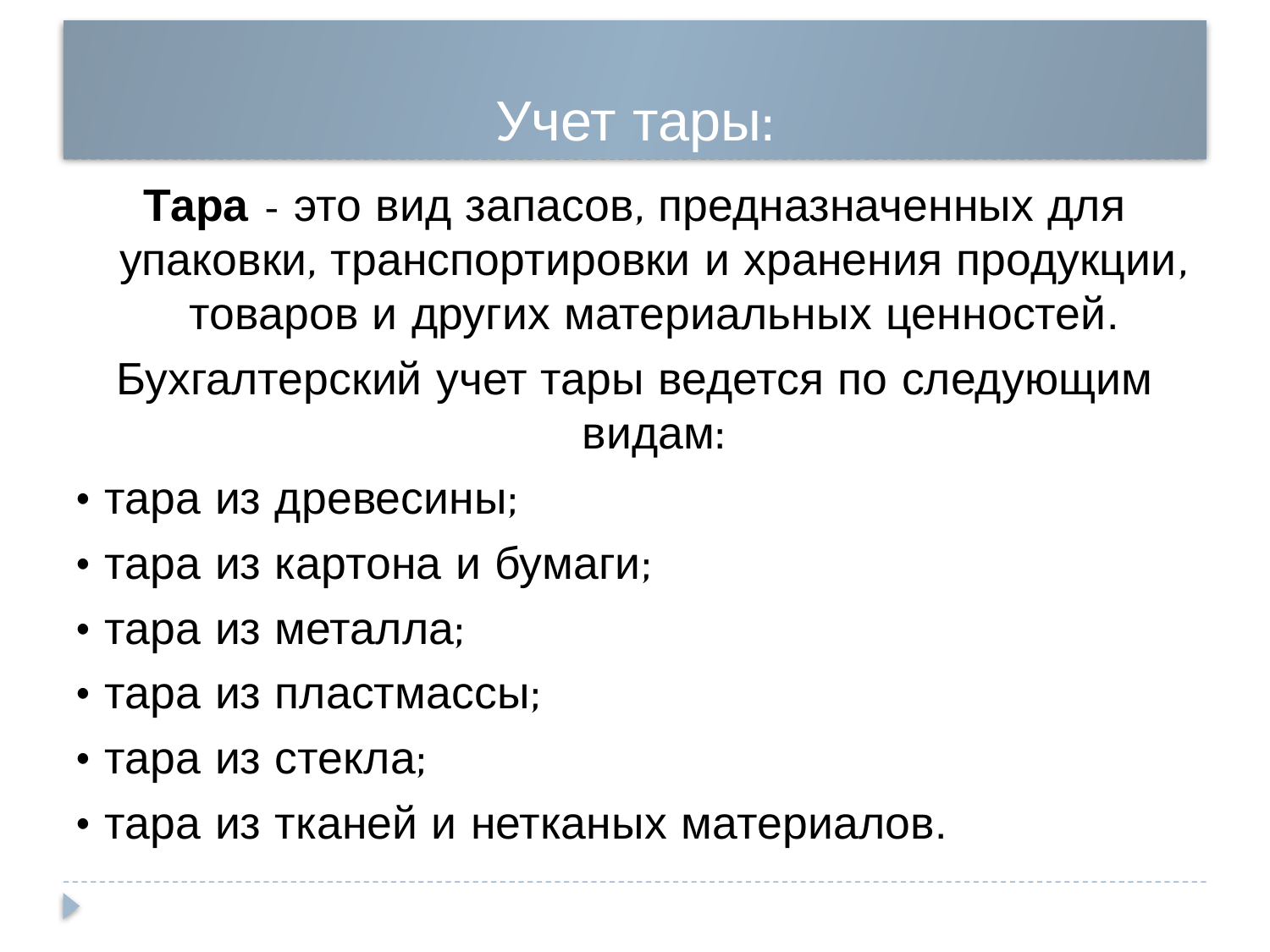

# Учет тары:
Тара - это вид запасов, предназначенных для упаковки, транспортировки и хранения продукции, товаров и других материальных ценностей.
Бухгалтерский учет тары ведется по следующим видам:
• тара из древесины;
• тара из картона и бумаги;
• тара из металла;
• тара из пластмассы;
• тара из стекла;
• тара из тканей и нетканых материалов.